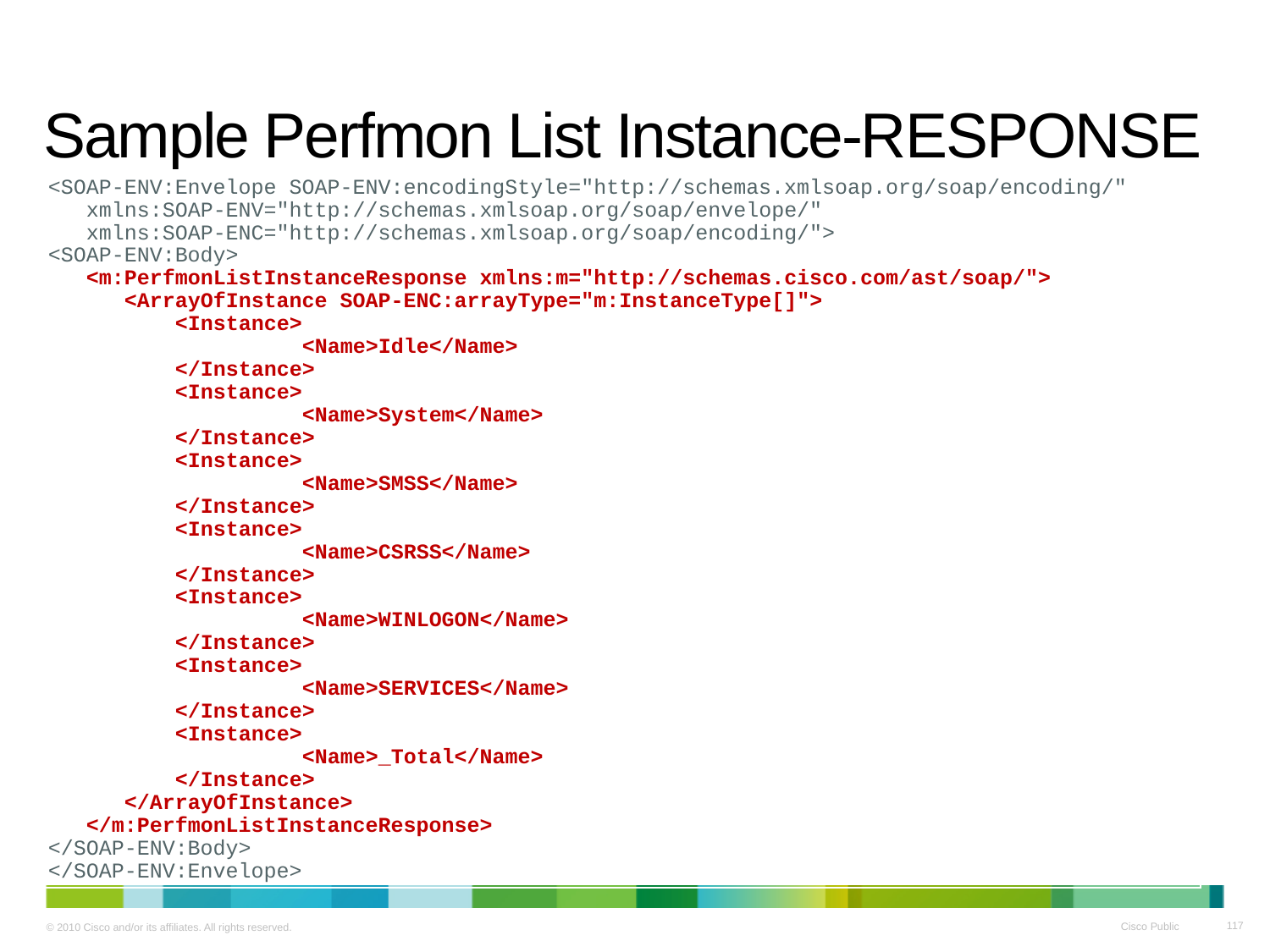

# Sample Perfmon List Instance-RESPONSE
<SOAP-ENV:Envelope SOAP-ENV:encodingStyle="http://schemas.xmlsoap.org/soap/encoding/"
   xmlns:SOAP-ENV="http://schemas.xmlsoap.org/soap/envelope/"
   xmlns:SOAP-ENC="http://schemas.xmlsoap.org/soap/encoding/">
<SOAP-ENV:Body>
   <m:PerfmonListInstanceResponse xmlns:m="http://schemas.cisco.com/ast/soap/">
      <ArrayOfInstance SOAP-ENC:arrayType="m:InstanceType[]">
	<Instance>
		<Name>Idle</Name>
	</Instance>
	<Instance>
		<Name>System</Name>
	</Instance>
	<Instance>
		<Name>SMSS</Name>
	</Instance>
	<Instance>
		<Name>CSRSS</Name>
	</Instance>
	<Instance>
		<Name>WINLOGON</Name>
	</Instance>
	<Instance>
		<Name>SERVICES</Name>
	</Instance>
	<Instance>
		<Name>_Total</Name>
	</Instance>
      </ArrayOfInstance>
   </m:PerfmonListInstanceResponse>
</SOAP-ENV:Body>
</SOAP-ENV:Envelope>